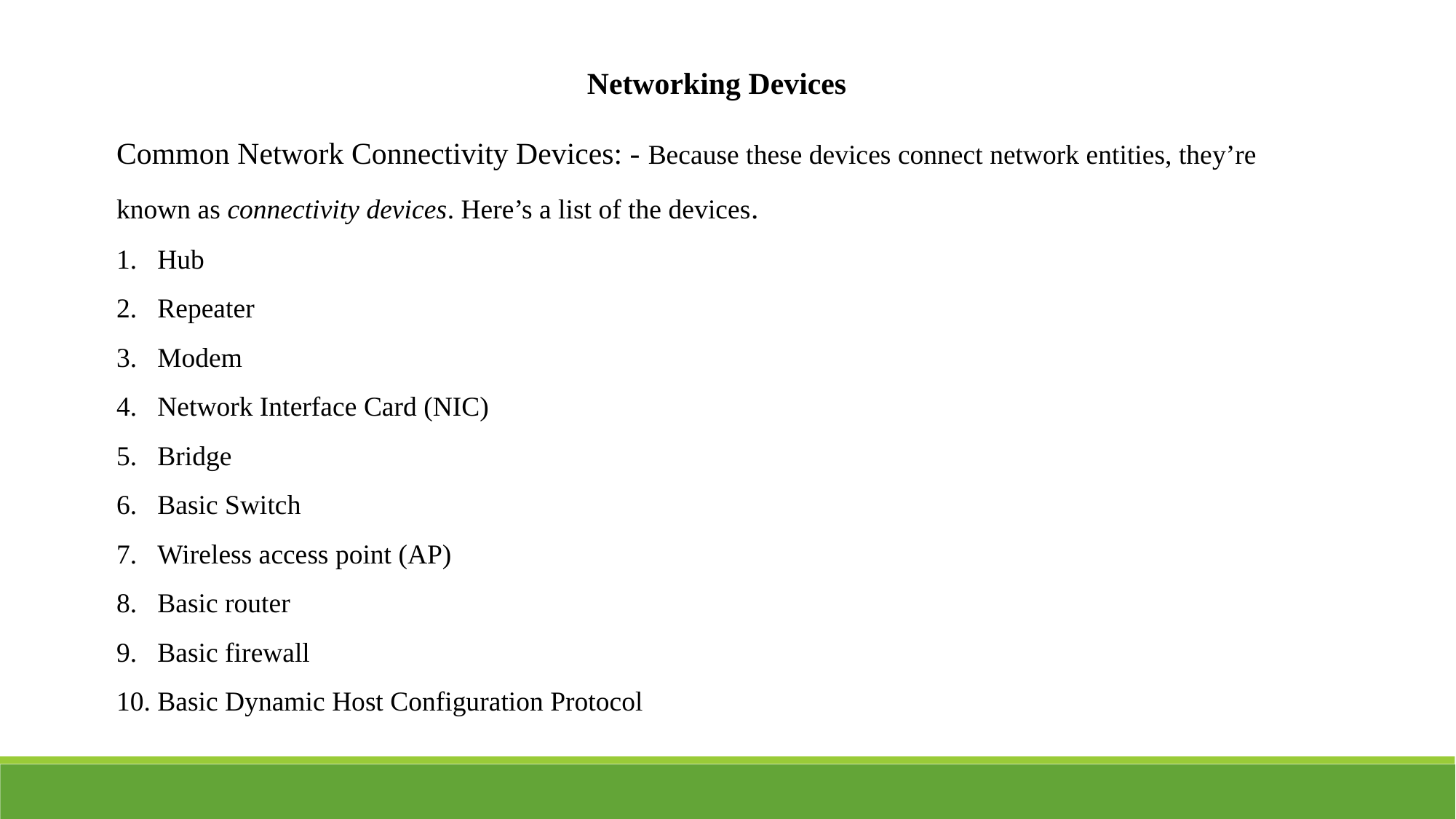

Networking Devices
Common Network Connectivity Devices: - Because these devices connect network entities, they’re known as connectivity devices. Here’s a list of the devices.
Hub
Repeater
Modem
Network Interface Card (NIC)
Bridge
Basic Switch
Wireless access point (AP)
Basic router
Basic firewall
Basic Dynamic Host Configuration Protocol